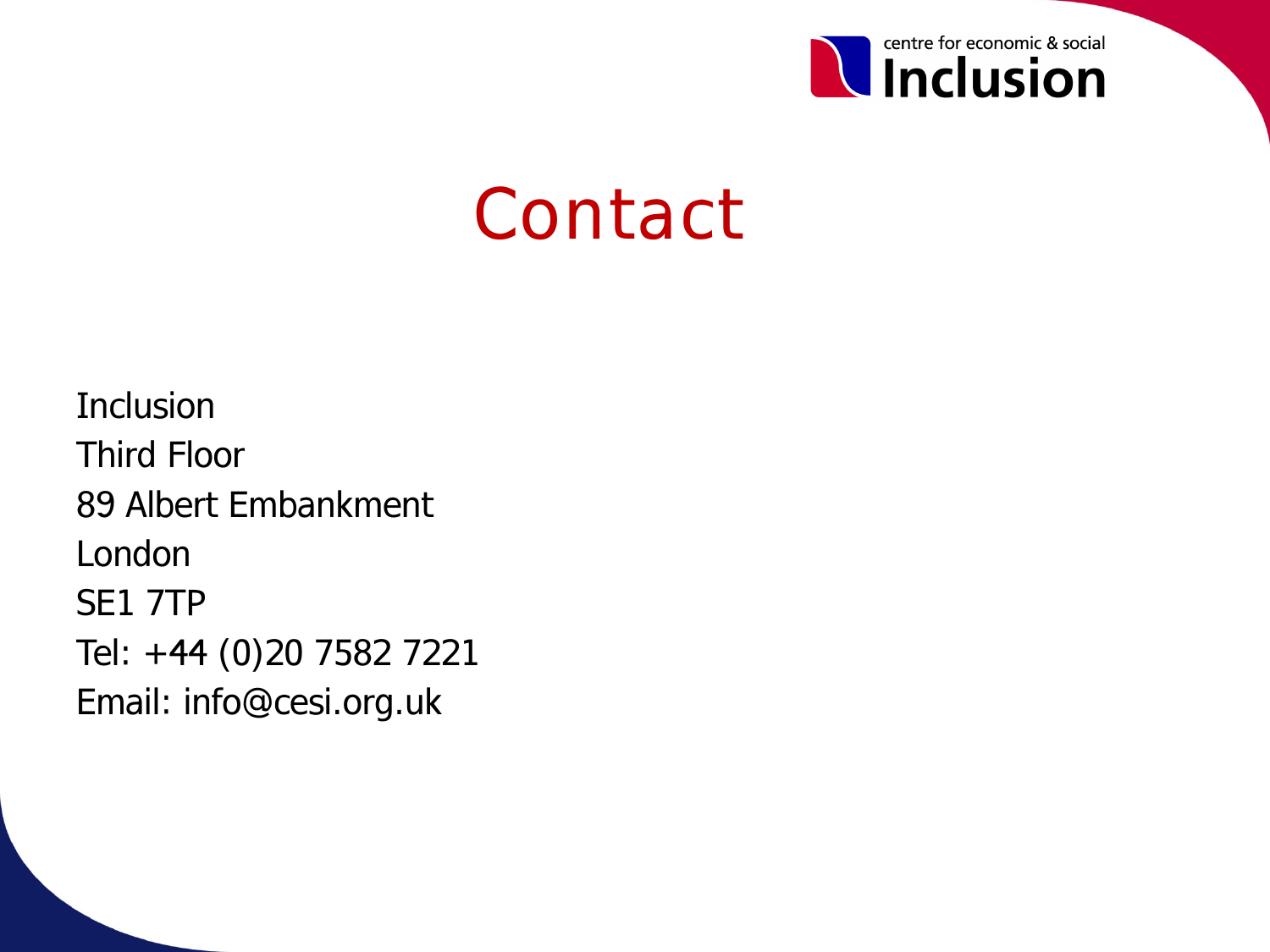

# Contact
Inclusion
Third Floor
89 Albert Embankment
London
SE1 7TP
Tel: +44 (0)20 7582 7221
Email: info@cesi.org.uk